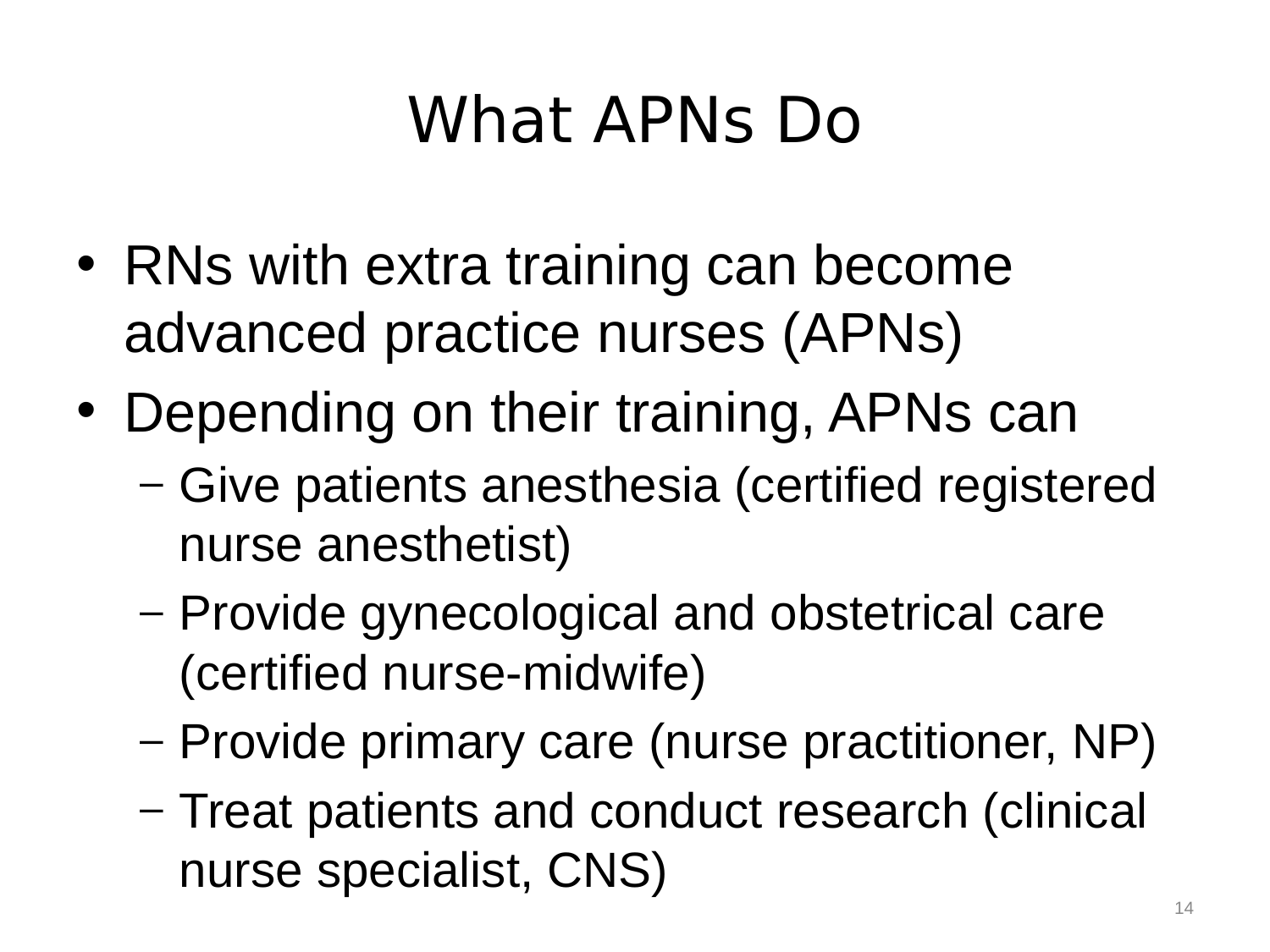

# What APNs Do
RNs with extra training can become advanced practice nurses (APNs)
Depending on their training, APNs can
Give patients anesthesia (certified registered nurse anesthetist)
Provide gynecological and obstetrical care (certified nurse-midwife)
Provide primary care (nurse practitioner, NP)
Treat patients and conduct research (clinical nurse specialist, CNS)

14